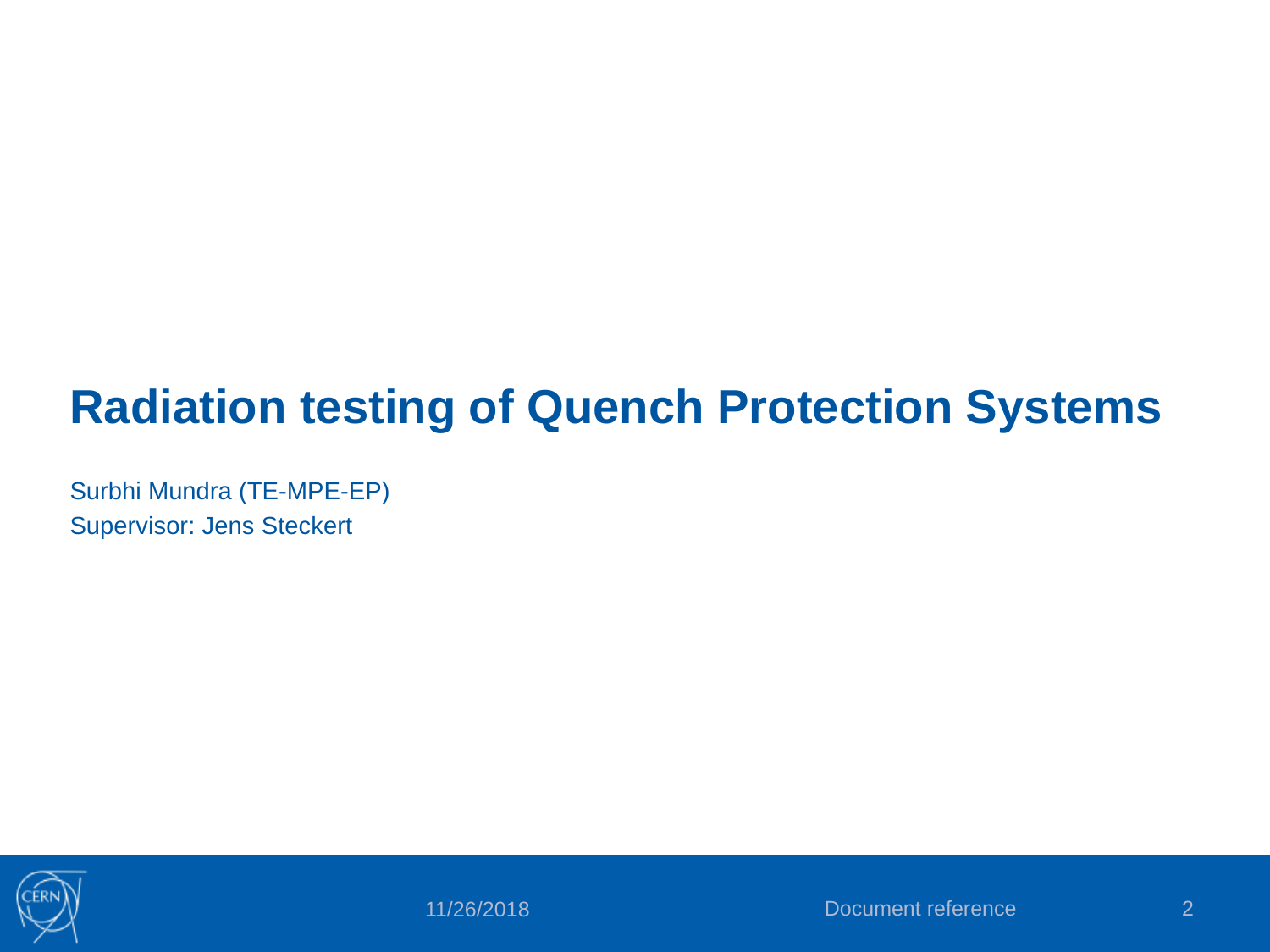

# Radiation testing of Quench Protection Systems
Surbhi Mundra (TE-MPE-EP)
Supervisor: Jens Steckert
Document reference
2
11/26/2018